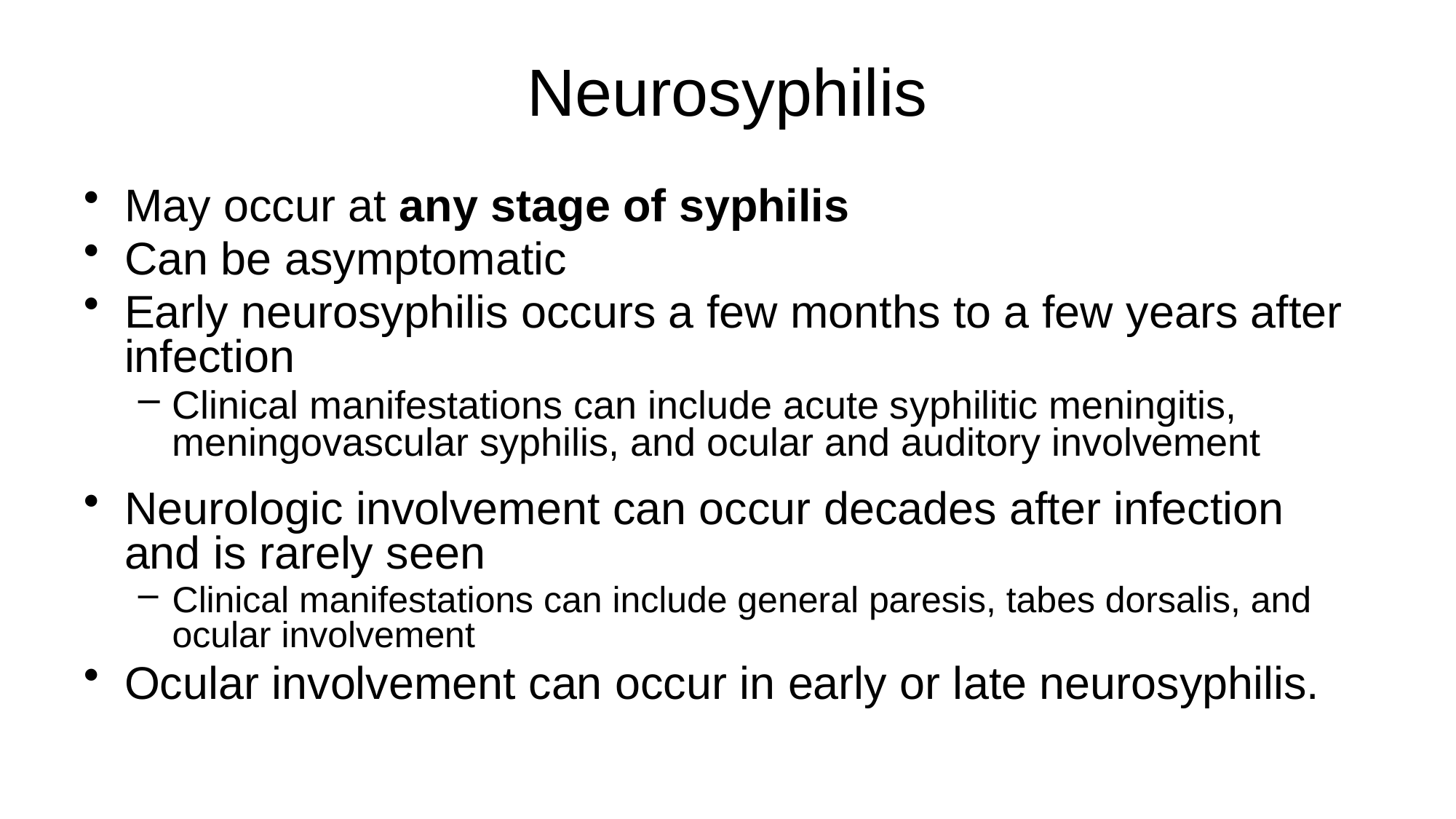

# Neurosyphilis
May occur at any stage of syphilis
Can be asymptomatic
Early neurosyphilis occurs a few months to a few years after infection
Clinical manifestations can include acute syphilitic meningitis, meningovascular syphilis, and ocular and auditory involvement

Neurologic involvement can occur decades after infection and is rarely seen
Clinical manifestations can include general paresis, tabes dorsalis, and ocular involvement
Ocular involvement can occur in early or late neurosyphilis.